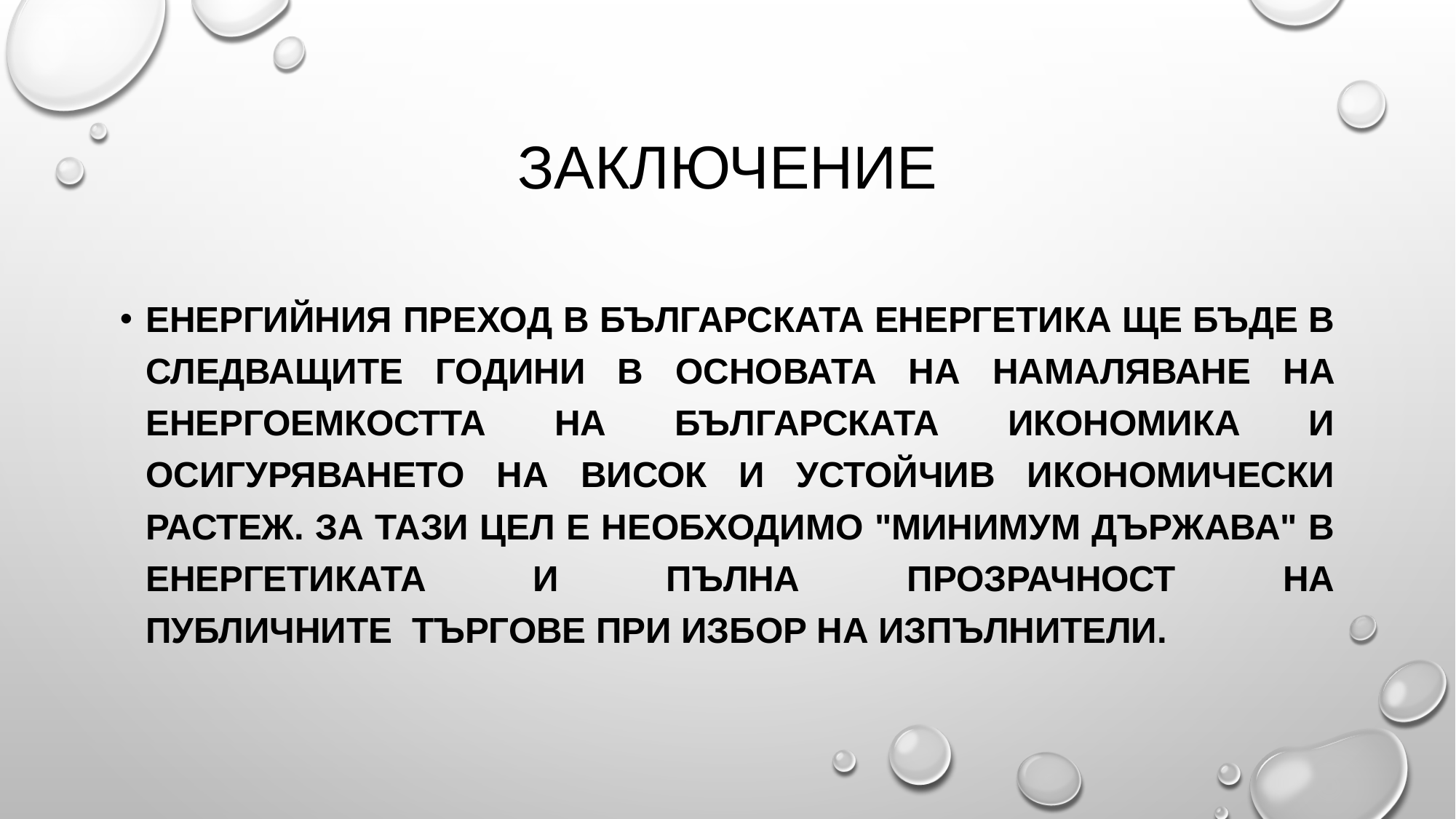

# ЗАКЛЮЧЕНИЕ
Енергийния преход в българската енергетика ще бъде в следващите години в основата на намаляване на енергоемкостта на българската икономика и осигуряването на висок и устойчив икономически растеж. За тази цел е необходимо "минимум държава" в енергетиката и пълна прозрачност на публичните  търгове при избор на изпълнители.